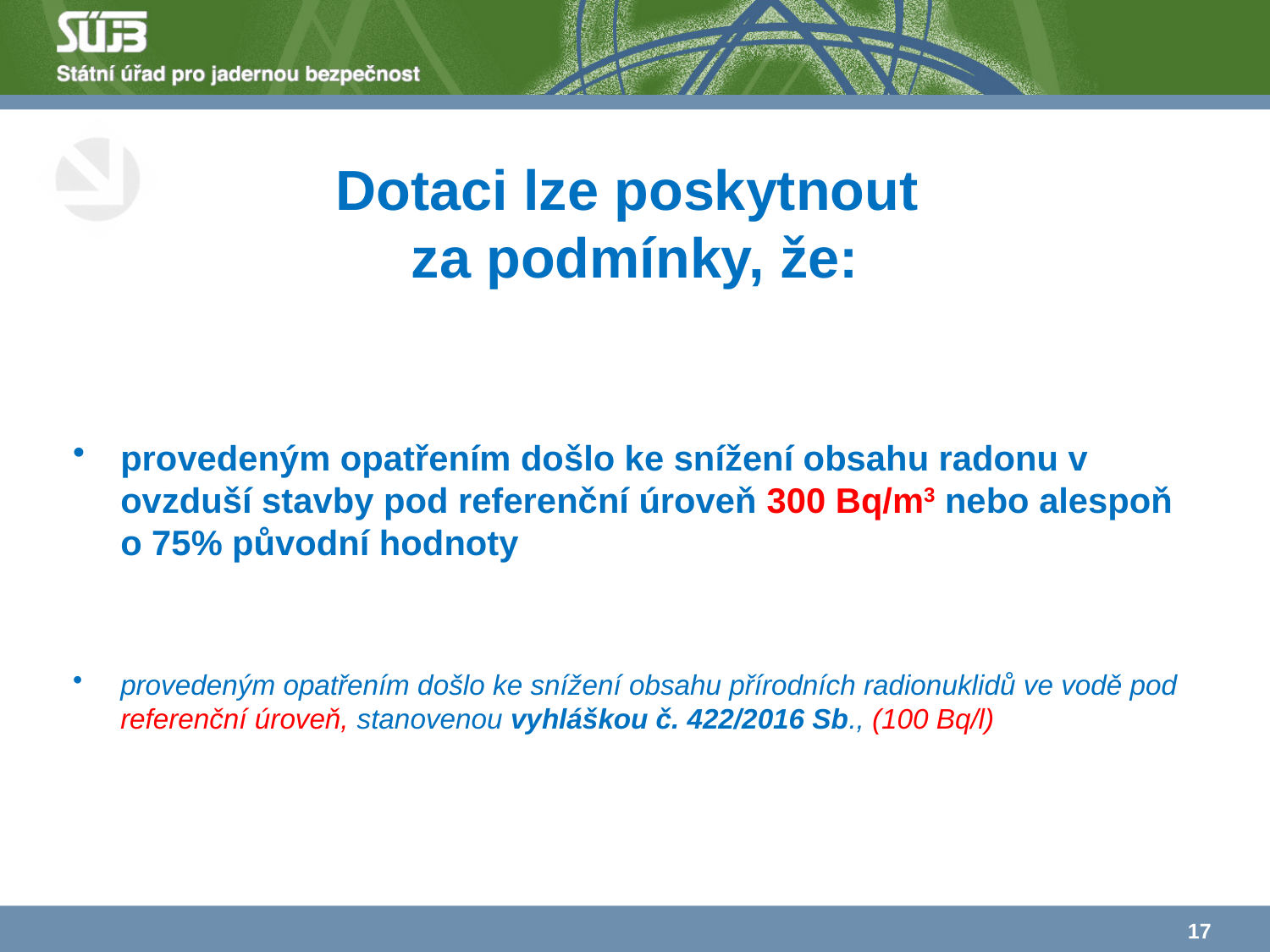

Dotaci lze poskytnout
za podmínky, že:

provedeným opatřením došlo ke snížení obsahu radonu v ovzduší stavby pod referenční úroveň 300 Bq/m3 nebo alespoň o 75% původní hodnoty

provedeným opatřením došlo ke snížení obsahu přírodních radionuklidů ve vodě pod referenční úroveň, stanovenou vyhláškou č. 422/2016 Sb., (100 Bq/l)
17